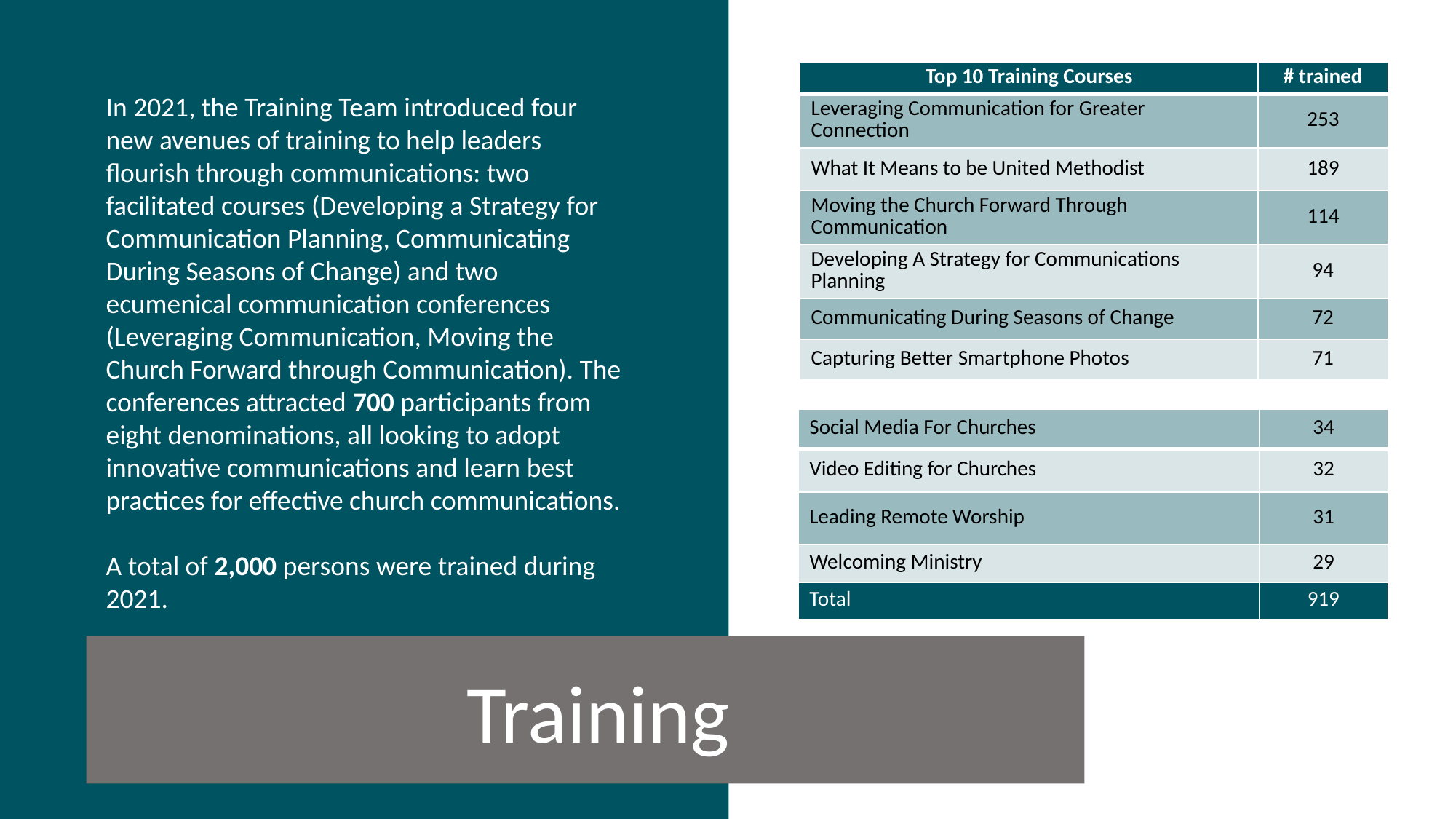

| Top 10 Training Courses | # trained |
| --- | --- |
| Leveraging Communication for Greater Connection | 253 |
| What It Means to be United Methodist | 189 |
| Moving the Church Forward Through Communication | 114 |
| Developing A Strategy for Communications Planning | 94 |
| Communicating During Seasons of Change | 72 |
| Capturing Better Smartphone Photos | 71 |
In 2021, the Training Team introduced four new avenues of training to help leaders flourish through communications: two facilitated courses (Developing a Strategy for Communication Planning, Communicating During Seasons of Change) and two ecumenical communication conferences (Leveraging Communication, Moving the Church Forward through Communication). The conferences attracted 700 participants from eight denominations, all looking to adopt innovative communications and learn best practices for effective church communications.

A total of 2,000 persons were trained during 2021.

| Social Media For Churches | 34 |
| --- | --- |
| Video Editing for Churches | 32 |
| Leading Remote Worship | 31 |
| Welcoming Ministry | 29 |
| Total | 919 |
Training